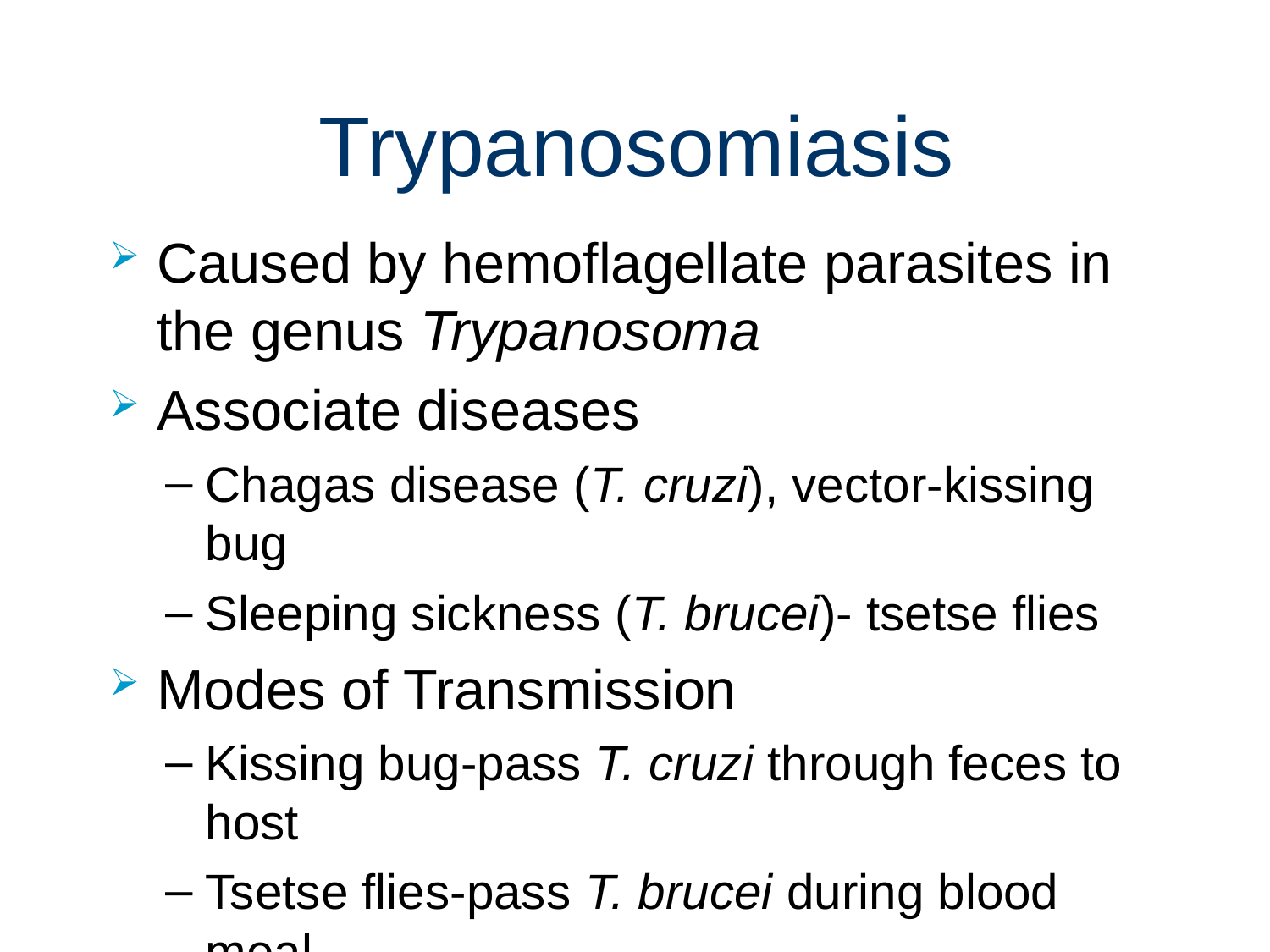

# Trypanosomiasis
Caused by hemoflagellate parasites in the genus Trypanosoma
Associate diseases
Chagas disease (T. cruzi), vector-kissing bug
Sleeping sickness (T. brucei)- tsetse flies
Modes of Transmission
Kissing bug-pass T. cruzi through feces to host
Tsetse flies-pass T. brucei during blood meal